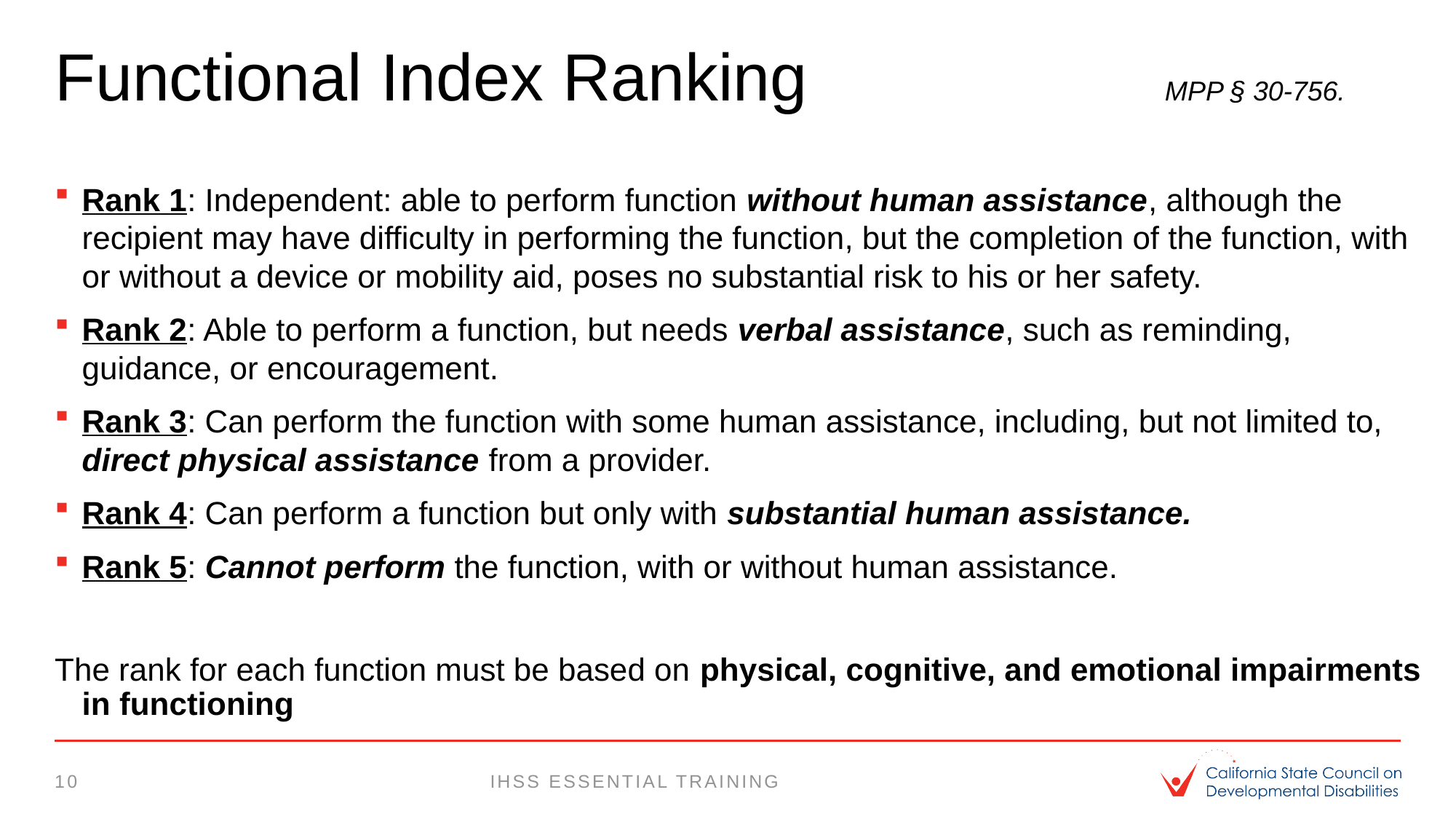

# Functional Index Ranking 			 MPP § 30-756.
Rank 1: Independent: able to perform function without human assistance, although the recipient may have difficulty in performing the function, but the completion of the function, with or without a device or mobility aid, poses no substantial risk to his or her safety.
Rank 2: Able to perform a function, but needs verbal assistance, such as reminding, guidance, or encouragement.
Rank 3: Can perform the function with some human assistance, including, but not limited to, direct physical assistance from a provider.
Rank 4: Can perform a function but only with substantial human assistance.
Rank 5: Cannot perform the function, with or without human assistance.

The rank for each function must be based on physical, cognitive, and emotional impairments in functioning
10
IHSS essential training